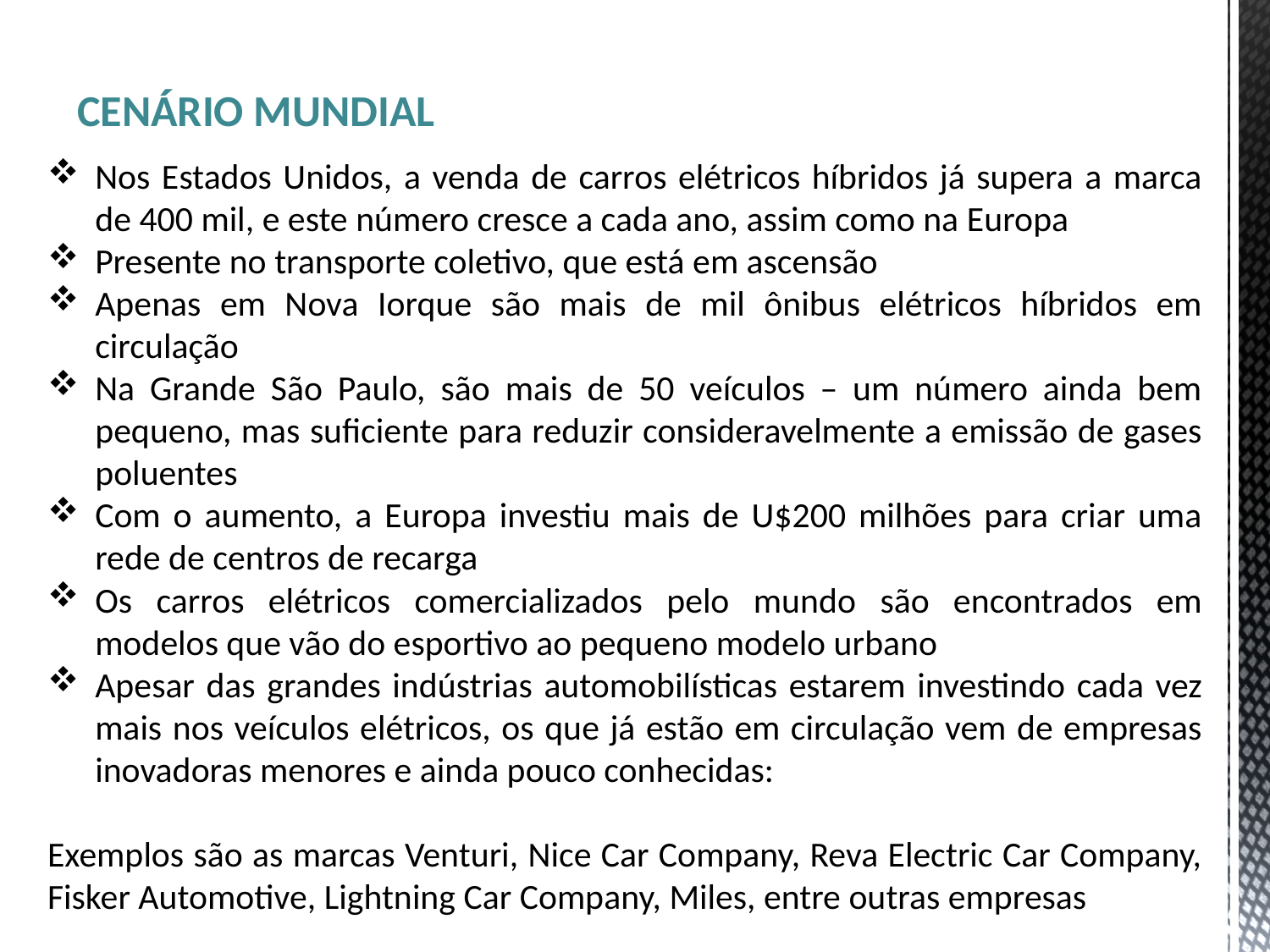

CENÁRIO MUNDIAL

Nos Estados Unidos, a venda de carros elétricos híbridos já supera a marca de 400 mil, e este número cresce a cada ano, assim como na Europa
Presente no transporte coletivo, que está em ascensão
Apenas em Nova Iorque são mais de mil ônibus elétricos híbridos em circulação
Na Grande São Paulo, são mais de 50 veículos – um número ainda bem pequeno, mas suficiente para reduzir consideravelmente a emissão de gases poluentes
Com o aumento, a Europa investiu mais de U$200 milhões para criar uma rede de centros de recarga
Os carros elétricos comercializados pelo mundo são encontrados em modelos que vão do esportivo ao pequeno modelo urbano
Apesar das grandes indústrias automobilísticas estarem investindo cada vez mais nos veículos elétricos, os que já estão em circulação vem de empresas inovadoras menores e ainda pouco conhecidas:

Exemplos são as marcas Venturi, Nice Car Company, Reva Electric Car Company, Fisker Automotive, Lightning Car Company, Miles, entre outras empresas